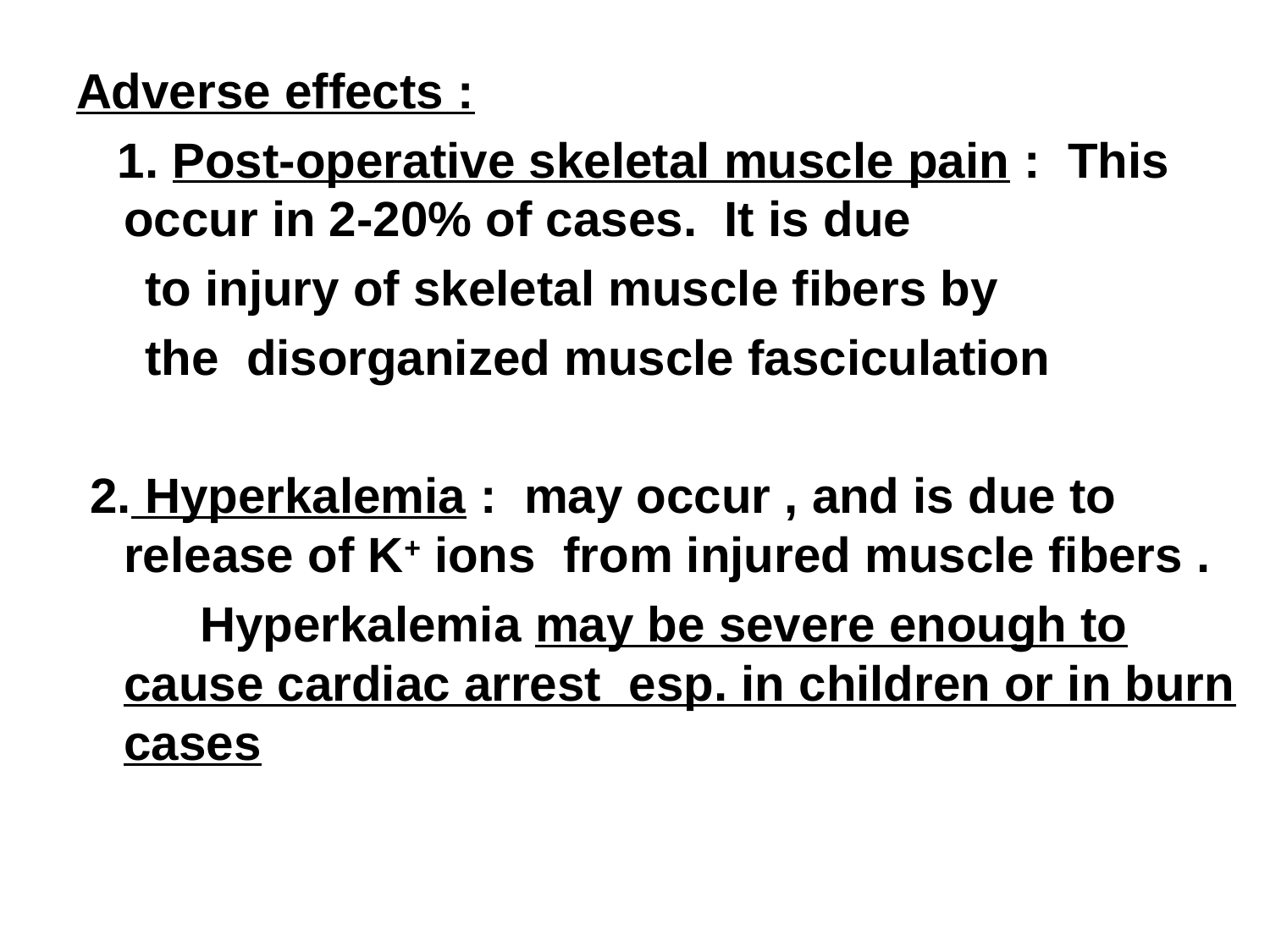

Adverse effects :
   1. Post-operative skeletal muscle pain :  This occur in 2-20% of cases.  It is due
     to injury of skeletal muscle fibers by
     the  disorganized muscle fasciculation

 2. Hyperkalemia :  may occur , and is due to release of K+ ions  from injured muscle fibers .
         Hyperkalemia may be severe enough to cause cardiac arrest  esp. in children or in burn cases